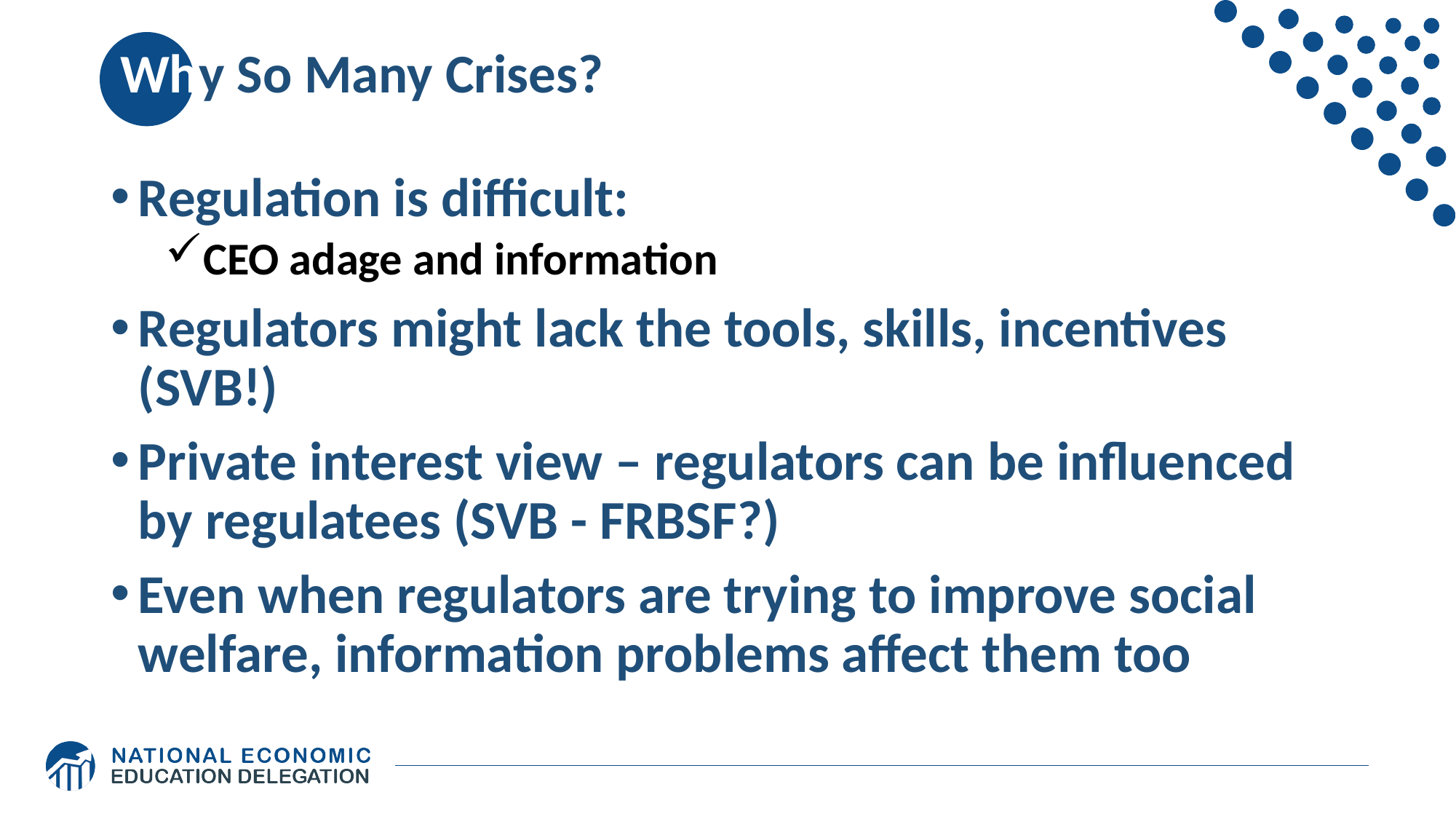

# Why So Many Crises?
Regulation is difficult:
CEO adage and information
Regulators might lack the tools, skills, incentives (SVB!)
Private interest view – regulators can be influenced by regulatees (SVB - FRBSF?)
Even when regulators are trying to improve social welfare, information problems affect them too